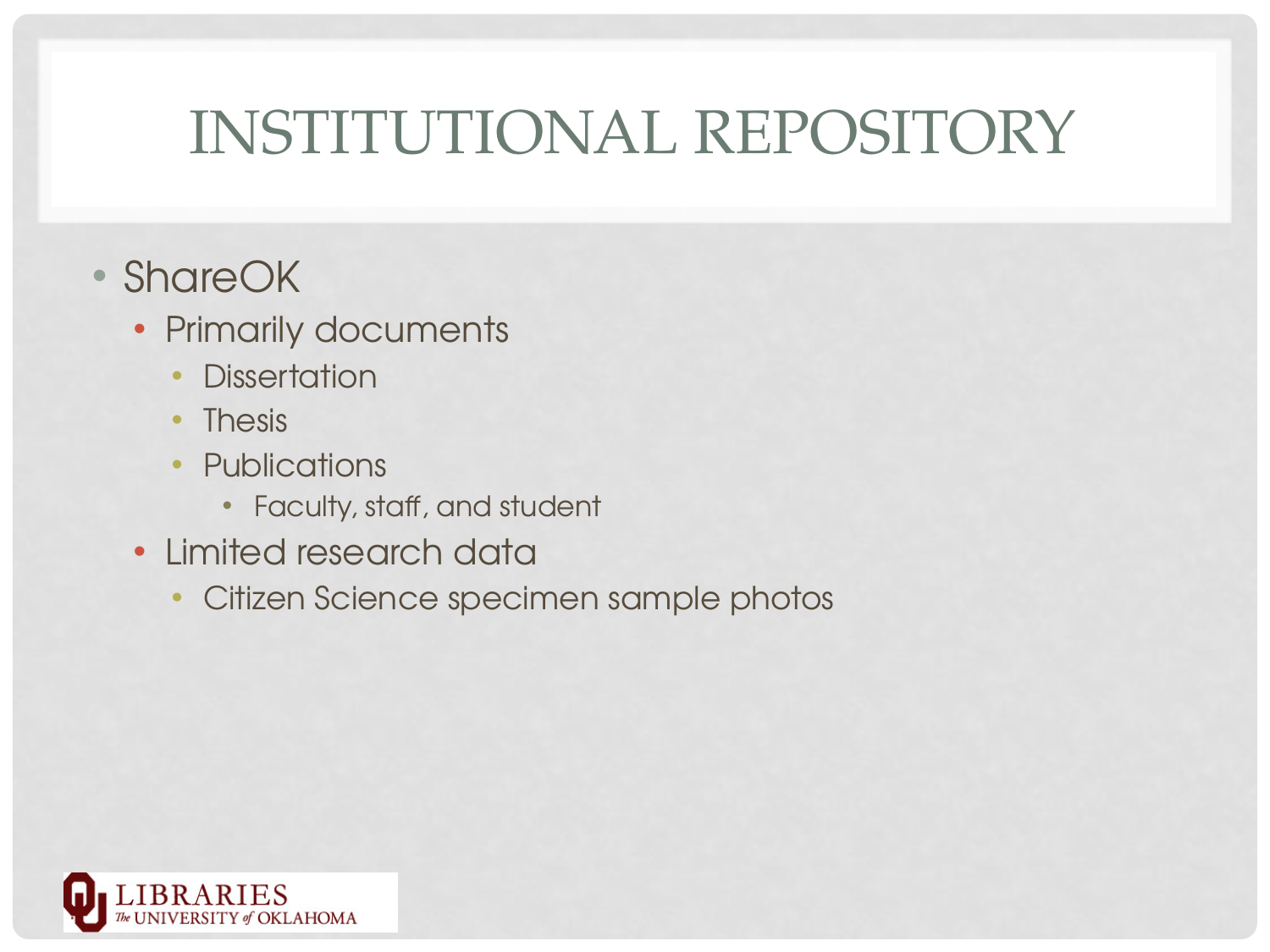

# Institutional Repository
ShareOK
Primarily documents
Dissertation
Thesis
Publications
Faculty, staff, and student
Limited research data
Citizen Science specimen sample photos